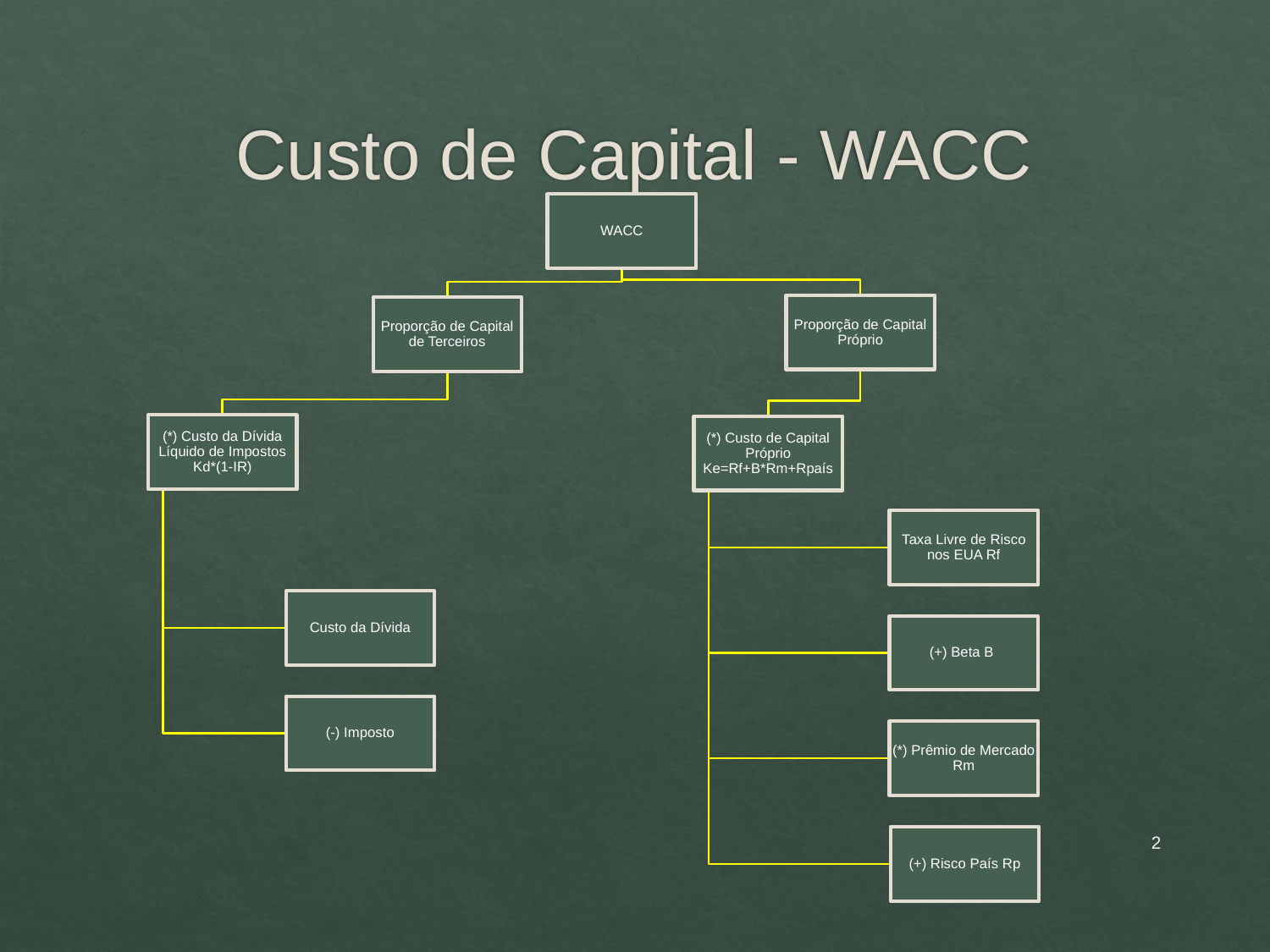

# Custo de Capital - WACC
WACC
Proporção de Capital de Terceiros
(*) Custo da Dívida Líquido de Impostos Kd*(1-IR)
Custo da Dívida
(-) Imposto
Proporção de Capital Próprio
(*) Custo de Capital Próprio Ke=Rf+B*Rm+Rpaís
Taxa Livre de Risco nos EUA Rf
(+) Beta B
(*) Prêmio de Mercado Rm
(+) Risco País Rp
2